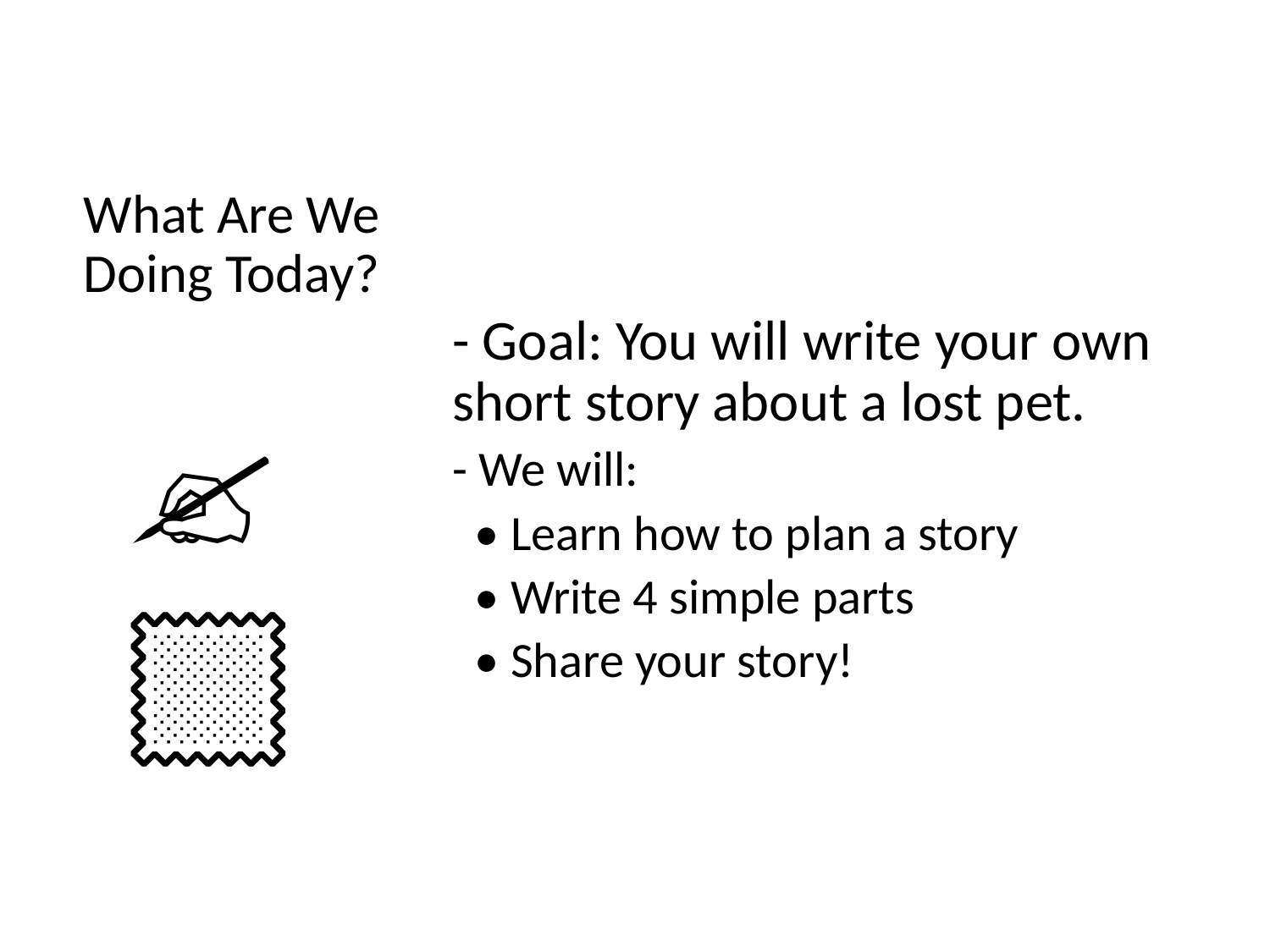

# What Are We Doing Today?
- Goal: You will write your own short story about a lost pet.
- We will:
  • Learn how to plan a story
  • Write 4 simple parts
  • Share your story!
✍🏻